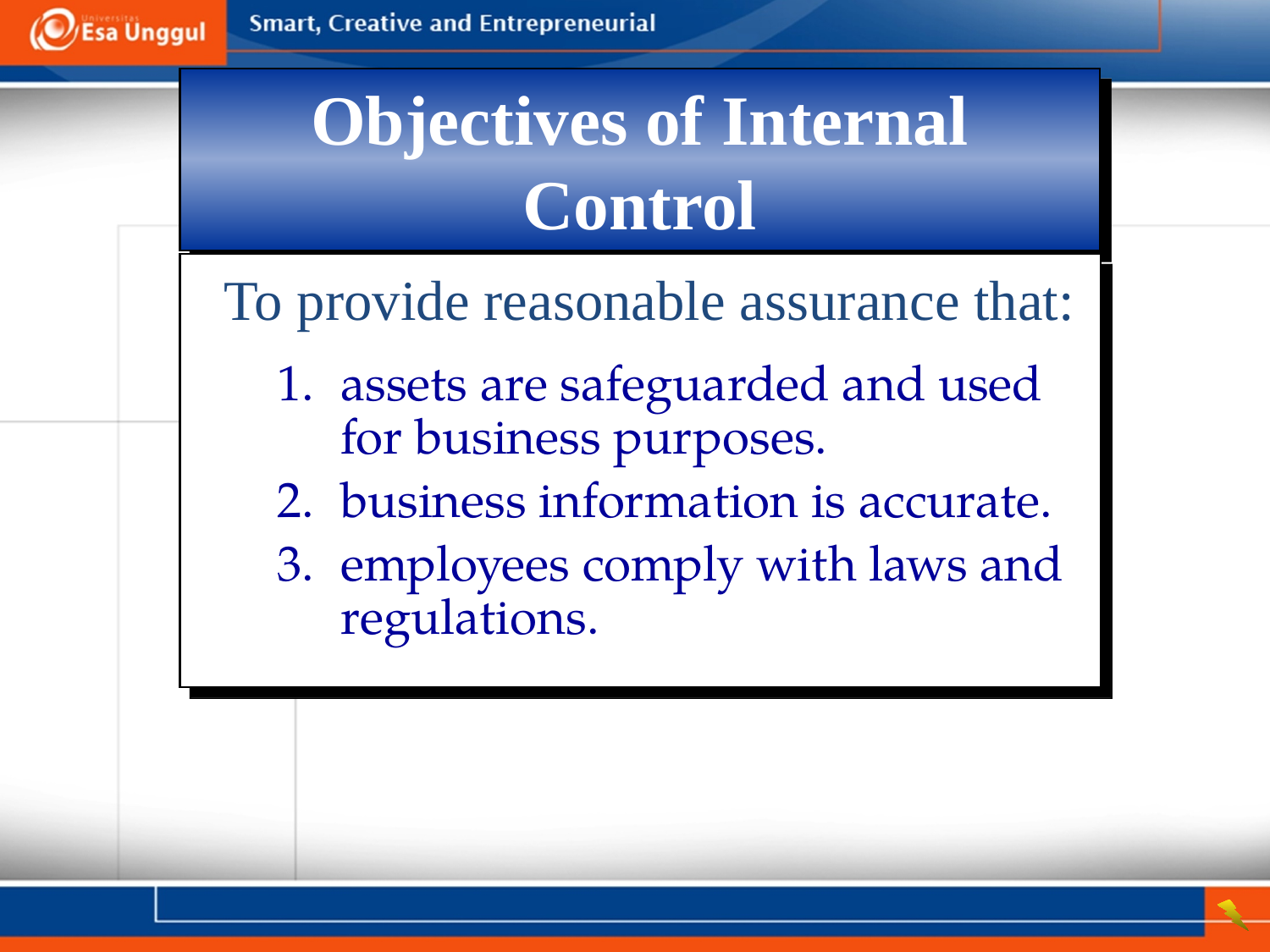

# Objectives of Internal Control

To provide reasonable assurance that:
1.	assets are safeguarded and used for business purposes.
2.	business information is accurate.
3.	employees comply with laws and regulations.